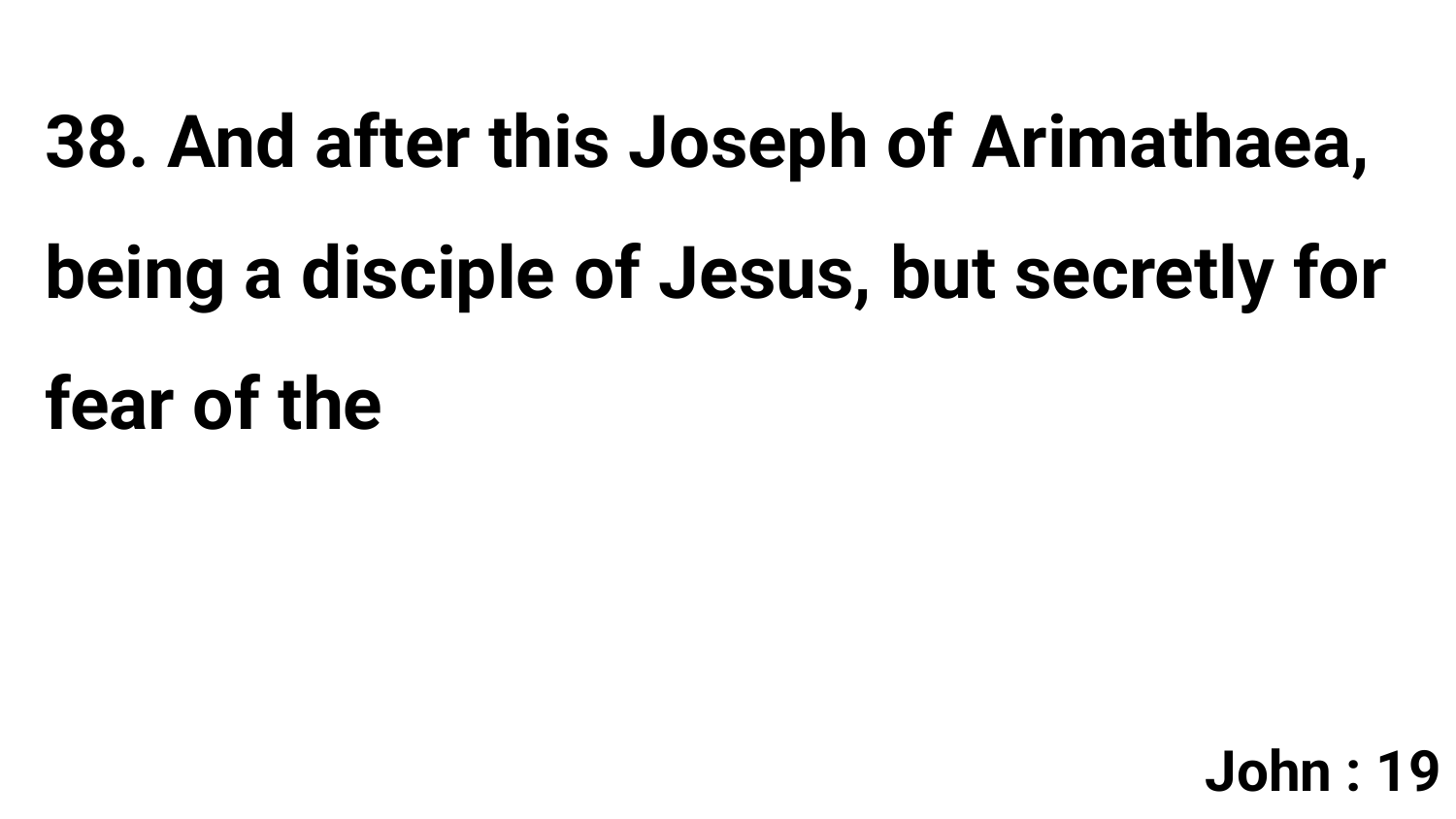

38. And after this Joseph of Arimathaea, being a disciple of Jesus, but secretly for fear of the
John : 19